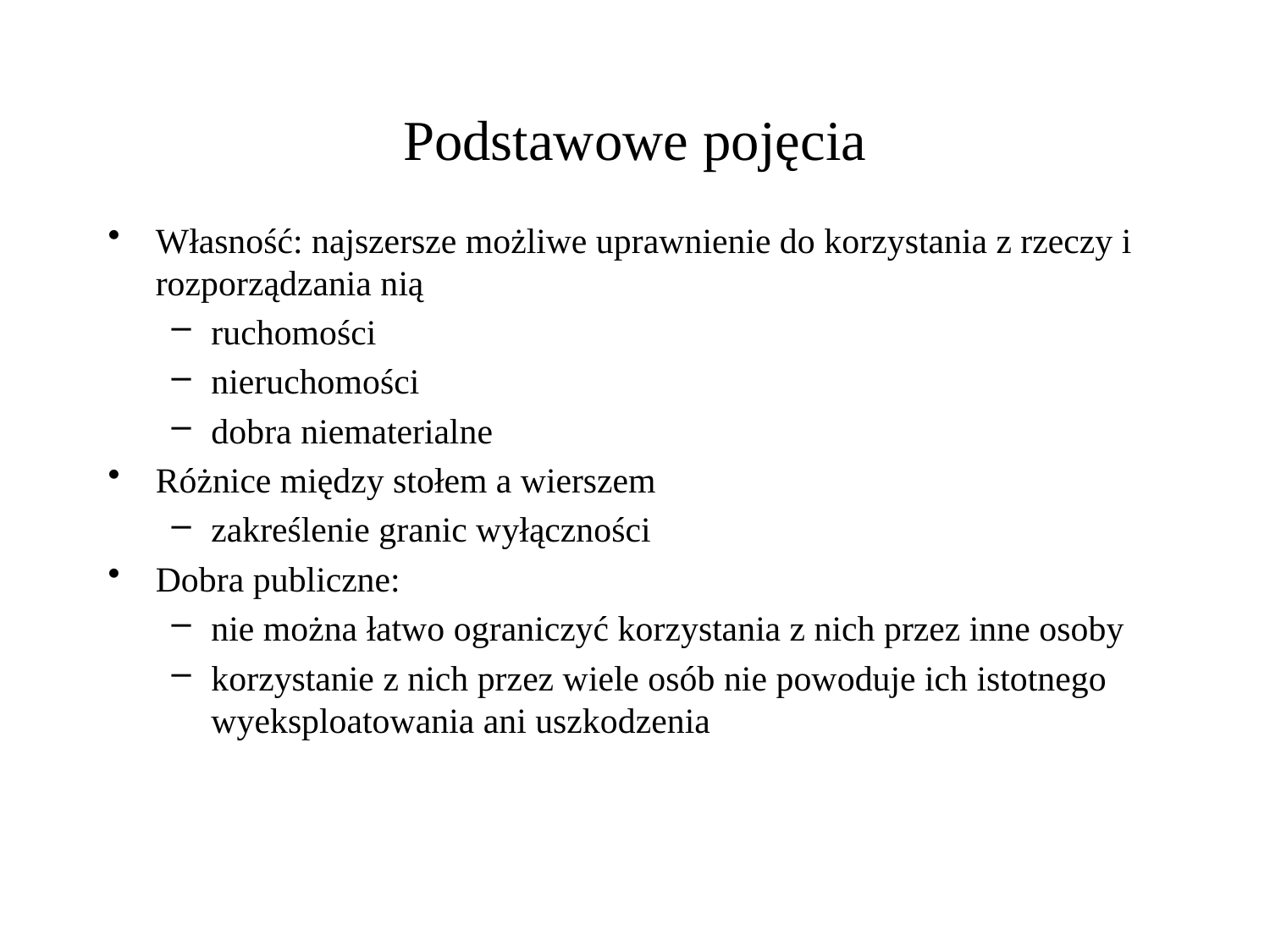

# Podstawowe pojęcia
Własność: najszersze możliwe uprawnienie do korzystania z rzeczy i rozporządzania nią
ruchomości
nieruchomości
dobra niematerialne
Różnice między stołem a wierszem
zakreślenie granic wyłączności
Dobra publiczne:
nie można łatwo ograniczyć korzystania z nich przez inne osoby
korzystanie z nich przez wiele osób nie powoduje ich istotnego wyeksploatowania ani uszkodzenia